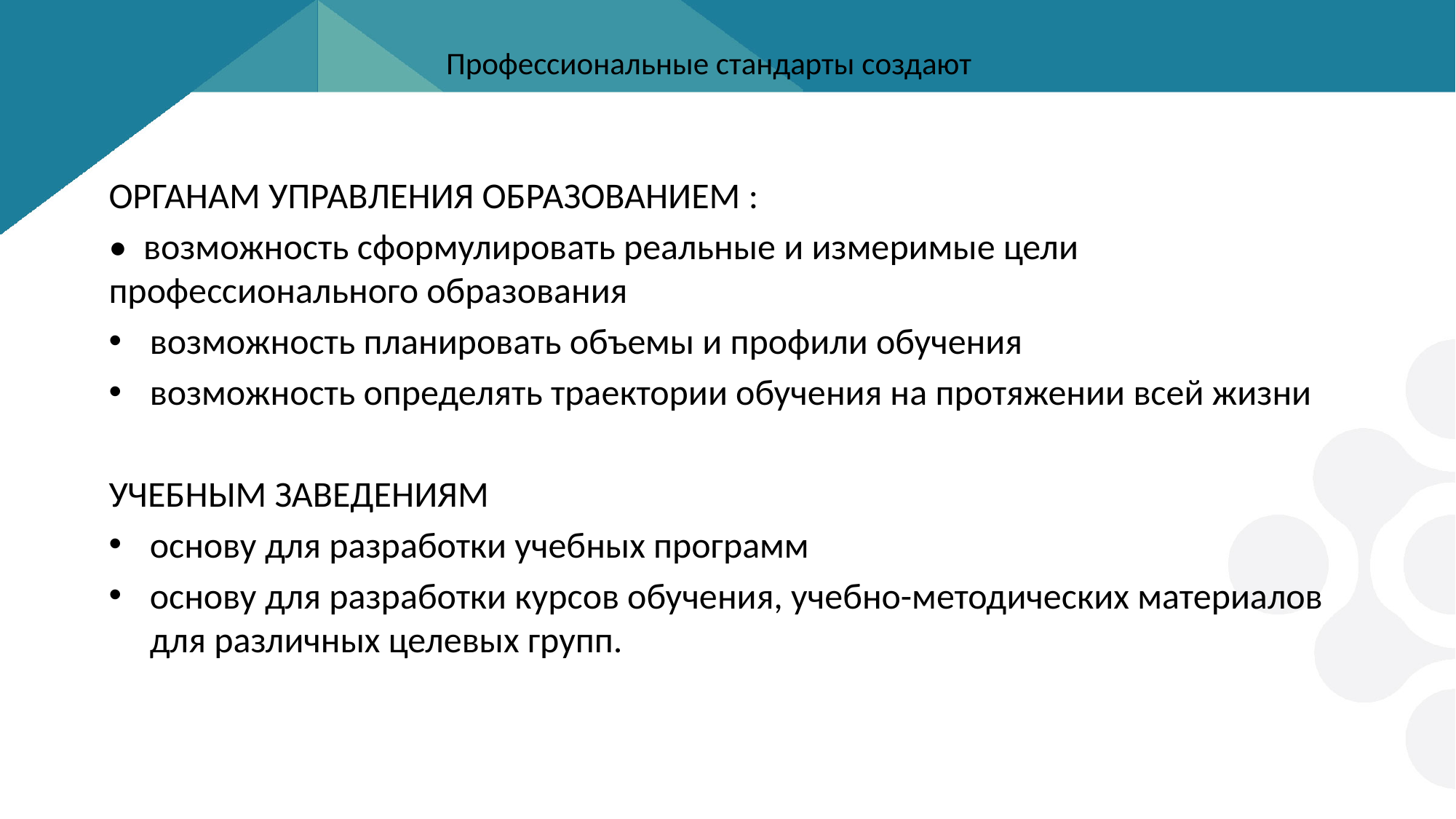

# Профессиональные стандарты создают
ОРГАНАМ УПРАВЛЕНИЯ ОБРАЗОВАНИЕМ :
•  возможность сформулировать реальные и измеримые цели профессионального образования
возможность планировать объемы и профили обучения
возможность определять траектории обучения на протяжении всей жизни

УЧЕБНЫМ ЗАВЕДЕНИЯМ
основу для разработки учебных программ
основу для разработки курсов обучения, учебно-методических материалов для различных целевых групп.